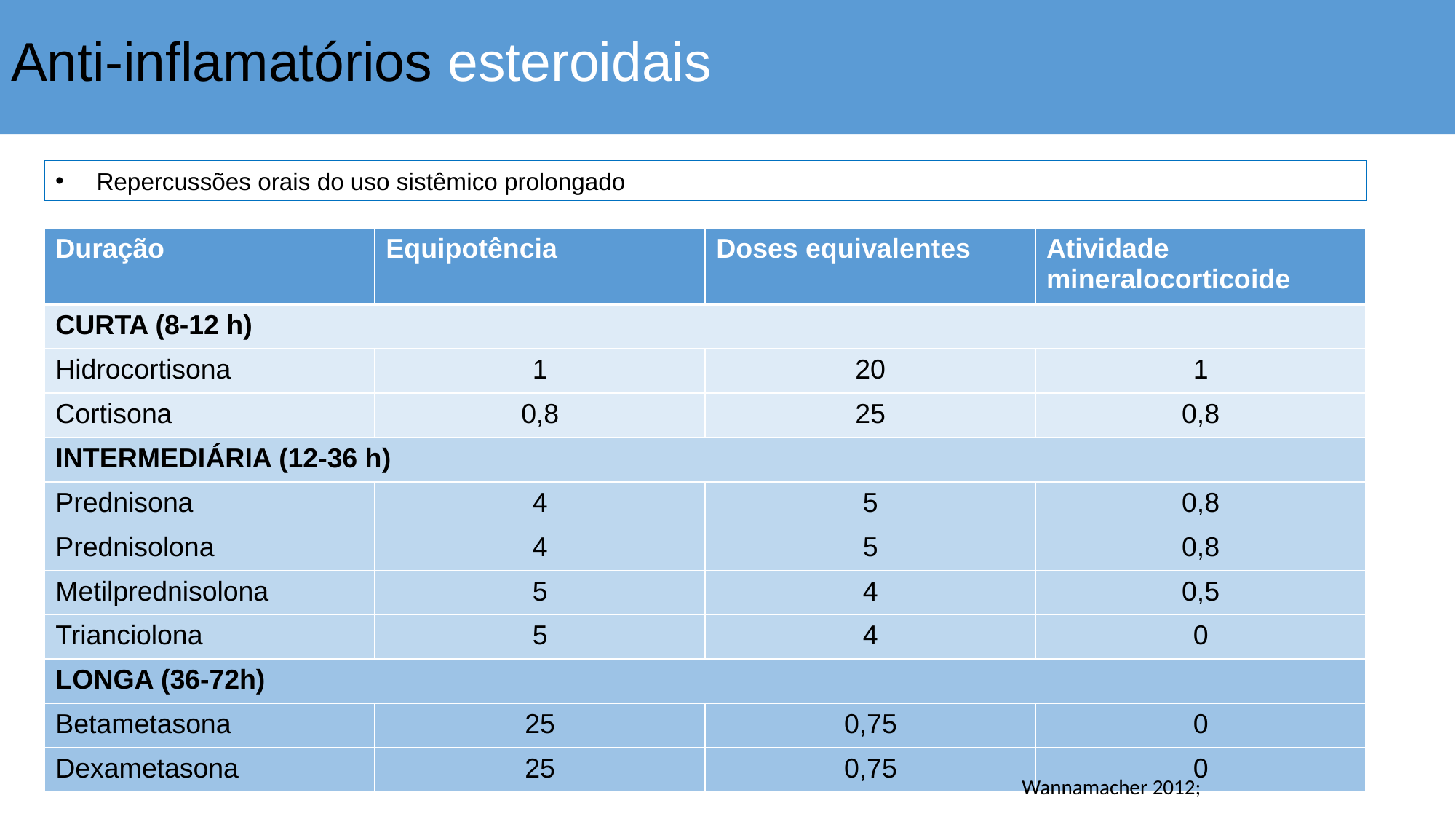

Anti-inflamatórios esteroidais
Repercussões orais do uso sistêmico prolongado
| Duração | Equipotência | Doses equivalentes | Atividade mineralocorticoide |
| --- | --- | --- | --- |
| CURTA (8-12 h) |  |  |  |
| Hidrocortisona | 1 | 20 | 1 |
| Cortisona | 0,8 | 25 | 0,8 |
| INTERMEDIÁRIA (12-36 h) |  |  |  |
| Prednisona | 4 | 5 | 0,8 |
| Prednisolona | 4 | 5 | 0,8 |
| Metilprednisolona | 5 | 4 | 0,5 |
| Trianciolona | 5 | 4 | 0 |
| LONGA (36-72h) |  |  |  |
| Betametasona | 25 | 0,75 | 0 |
| Dexametasona | 25 | 0,75 | 0 |
Wannamacher 2012;